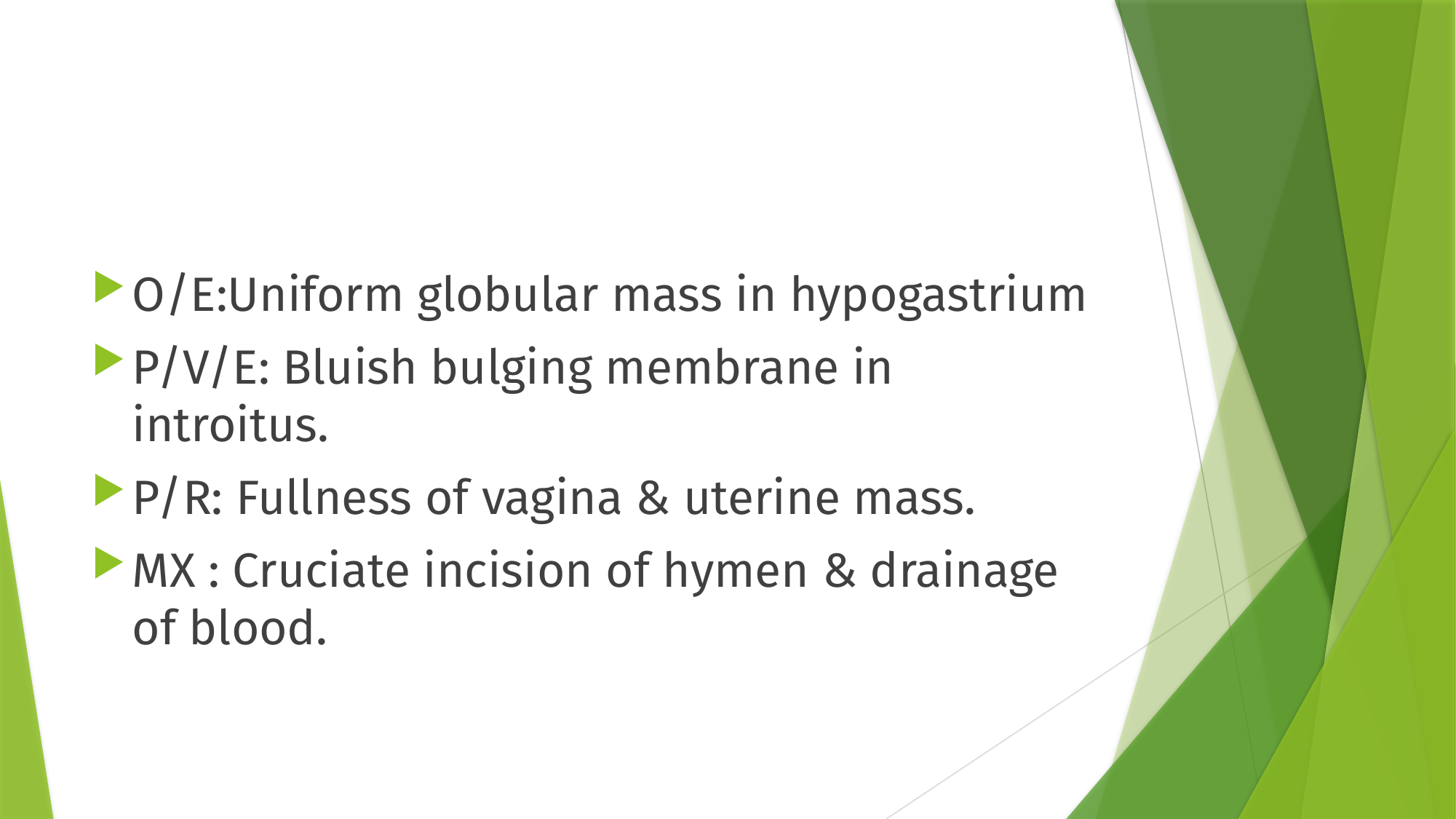

#
O/E:Uniform globular mass in hypogastrium
P/V/E: Bluish bulging membrane in introitus.
P/R: Fullness of vagina & uterine mass.
MX : Cruciate incision of hymen & drainage of blood.